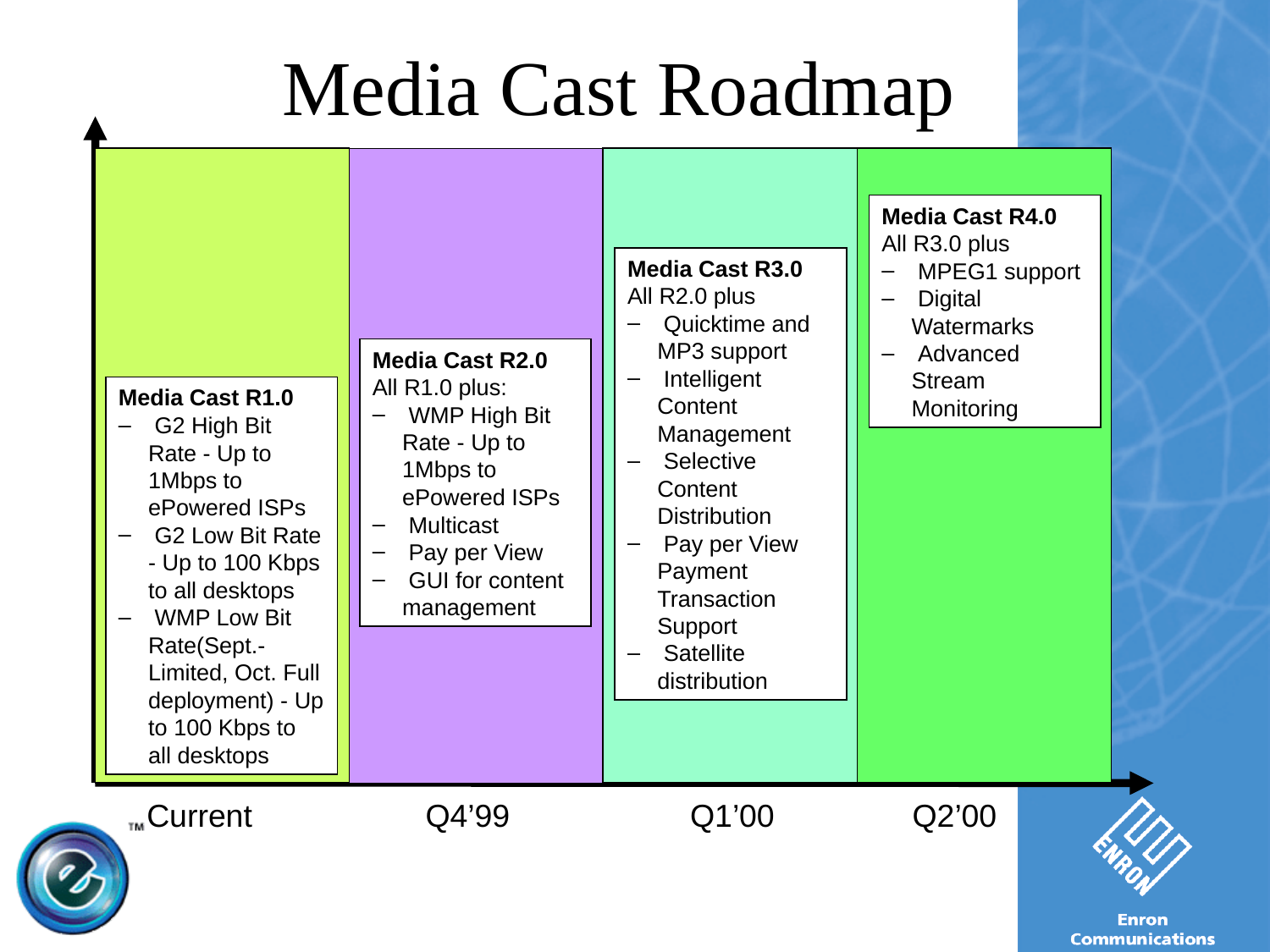

# Media Cast Roadmap

Media Cast R4.0
All R3.0 plus
 MPEG1 support
 Digital Watermarks
 Advanced Stream Monitoring
Media Cast R3.0
All R2.0 plus
 Quicktime and MP3 support
 Intelligent Content Management
 Selective Content Distribution
 Pay per View Payment Transaction Support
 Satellite distribution
Media Cast R2.0
All R1.0 plus:
 WMP High Bit Rate - Up to 1Mbps to ePowered ISPs
 Multicast
 Pay per View
 GUI for content management
Media Cast R1.0
 G2 High Bit Rate - Up to 1Mbps to ePowered ISPs
 G2 Low Bit Rate - Up to 100 Kbps to all desktops
 WMP Low Bit Rate(Sept.-Limited, Oct. Full deployment) - Up to 100 Kbps to all desktops

Current
Q4’99
Q1’00
Q2’00